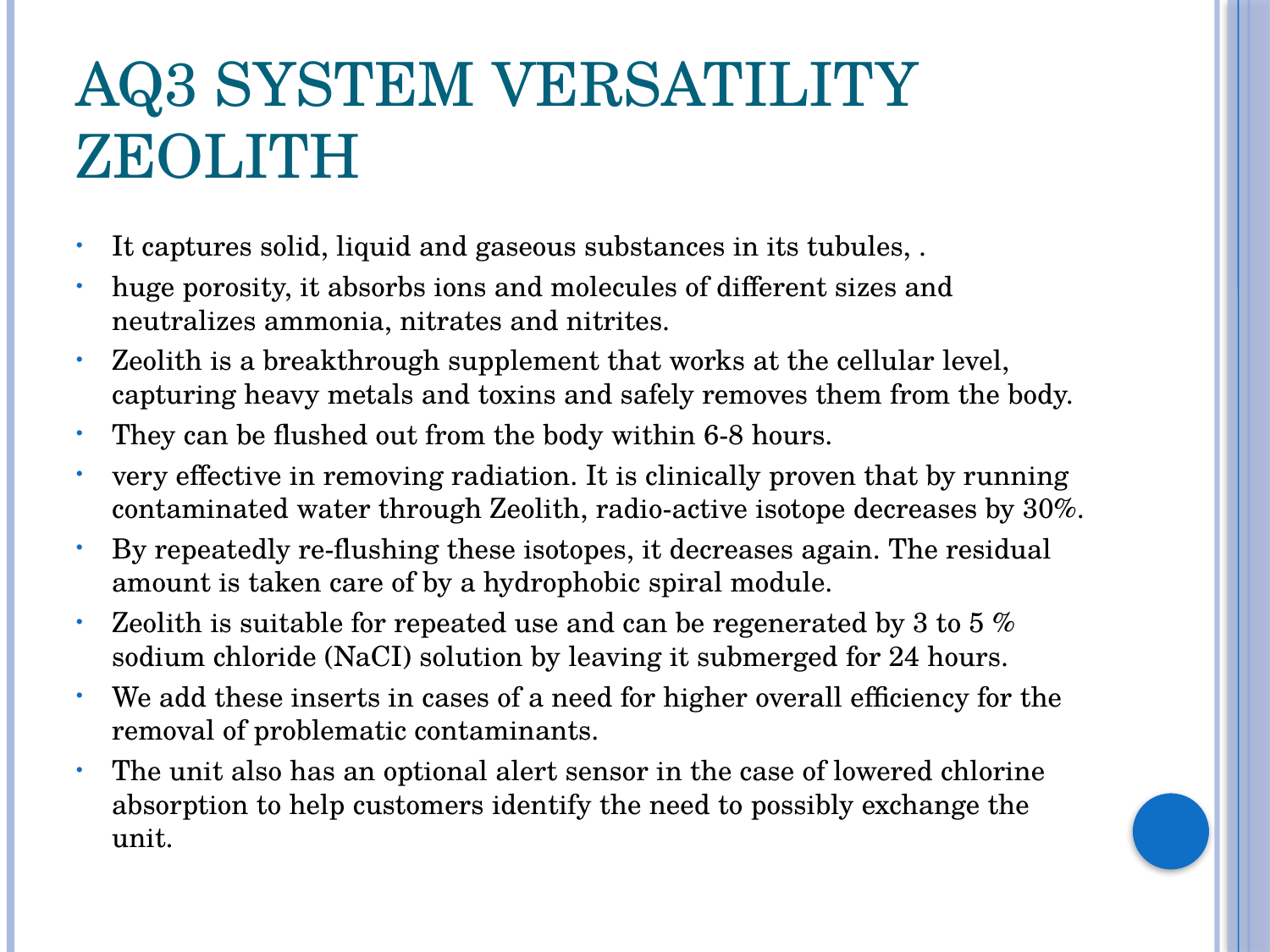

# AQ3 System Versatility Zeolith
It captures solid, liquid and gaseous substances in its tubules, .
huge porosity, it absorbs ions and molecules of different sizes and neutralizes ammonia, nitrates and nitrites.
Zeolith is a breakthrough supplement that works at the cellular level, capturing heavy metals and toxins and safely removes them from the body.
They can be flushed out from the body within 6-8 hours.
very effective in removing radiation. It is clinically proven that by running contaminated water through Zeolith, radio-active isotope decreases by 30%.
By repeatedly re-flushing these isotopes, it decreases again. The residual amount is taken care of by a hydrophobic spiral module.
Zeolith is suitable for repeated use and can be regenerated by 3 to 5 % sodium chloride (NaCI) solution by leaving it submerged for 24 hours.
We add these inserts in cases of a need for higher overall efficiency for the removal of problematic contaminants.
The unit also has an optional alert sensor in the case of lowered chlorine absorption to help customers identify the need to possibly exchange the unit.